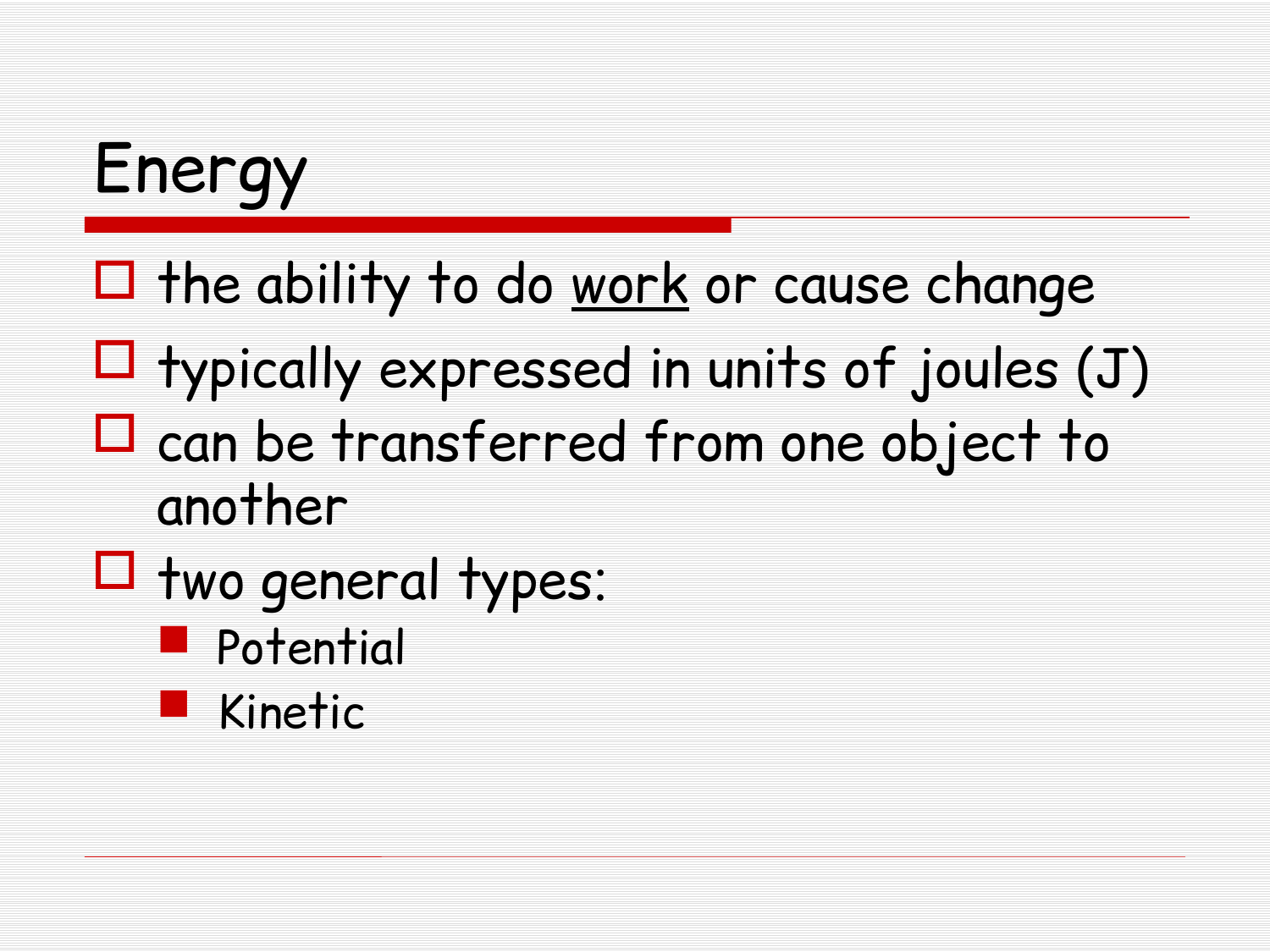

# Energy
the ability to do work or cause change
typically expressed in units of joules (J)
can be transferred from one object to another
two general types:
Potential
Kinetic